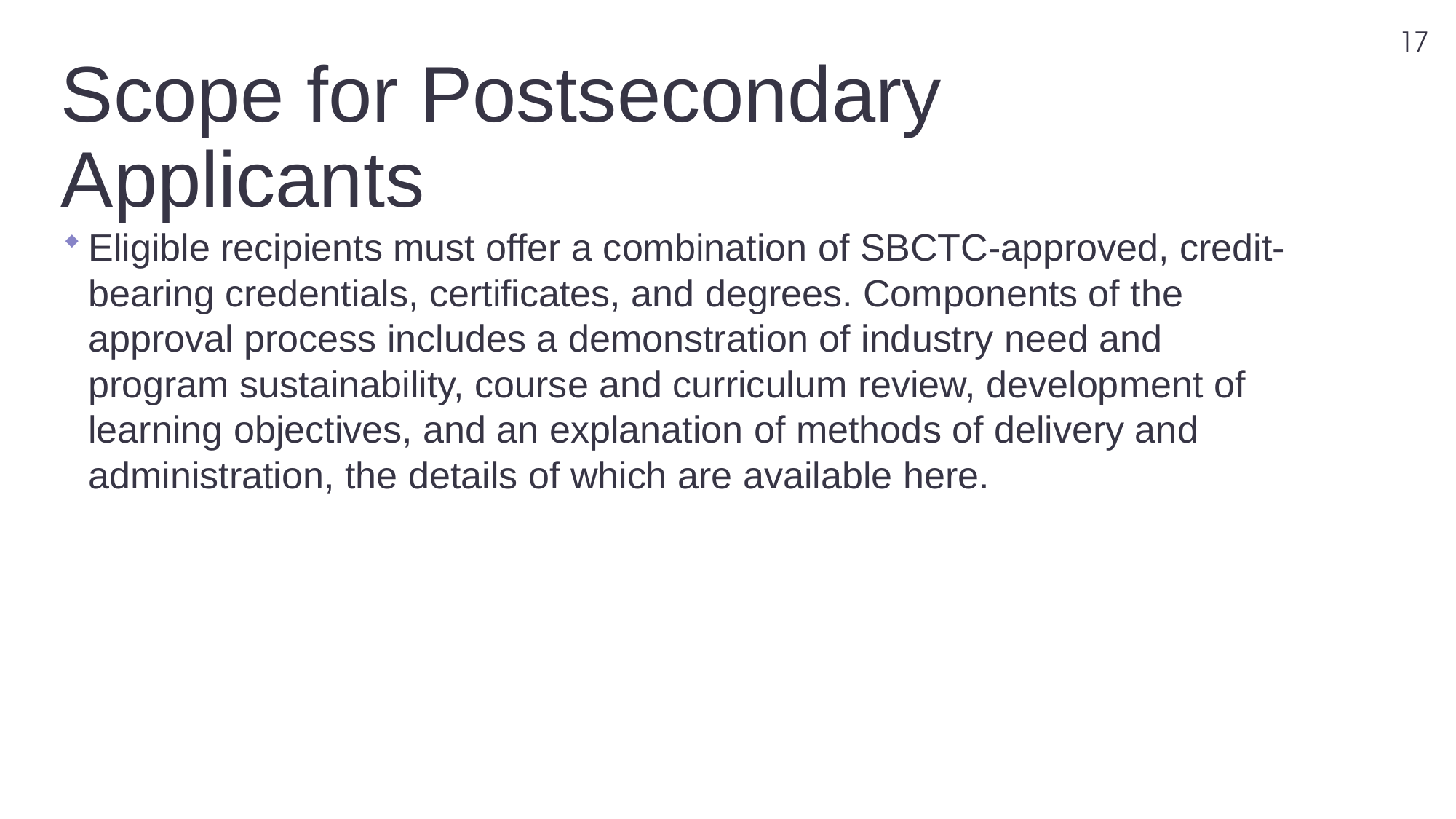

17
# Scope for Postsecondary Applicants
Eligible recipients must offer a combination of SBCTC-approved, credit-bearing credentials, certificates, and degrees. Components of the approval process includes a demonstration of industry need and program sustainability, course and curriculum review, development of learning objectives, and an explanation of methods of delivery and administration, the details of which are available here.